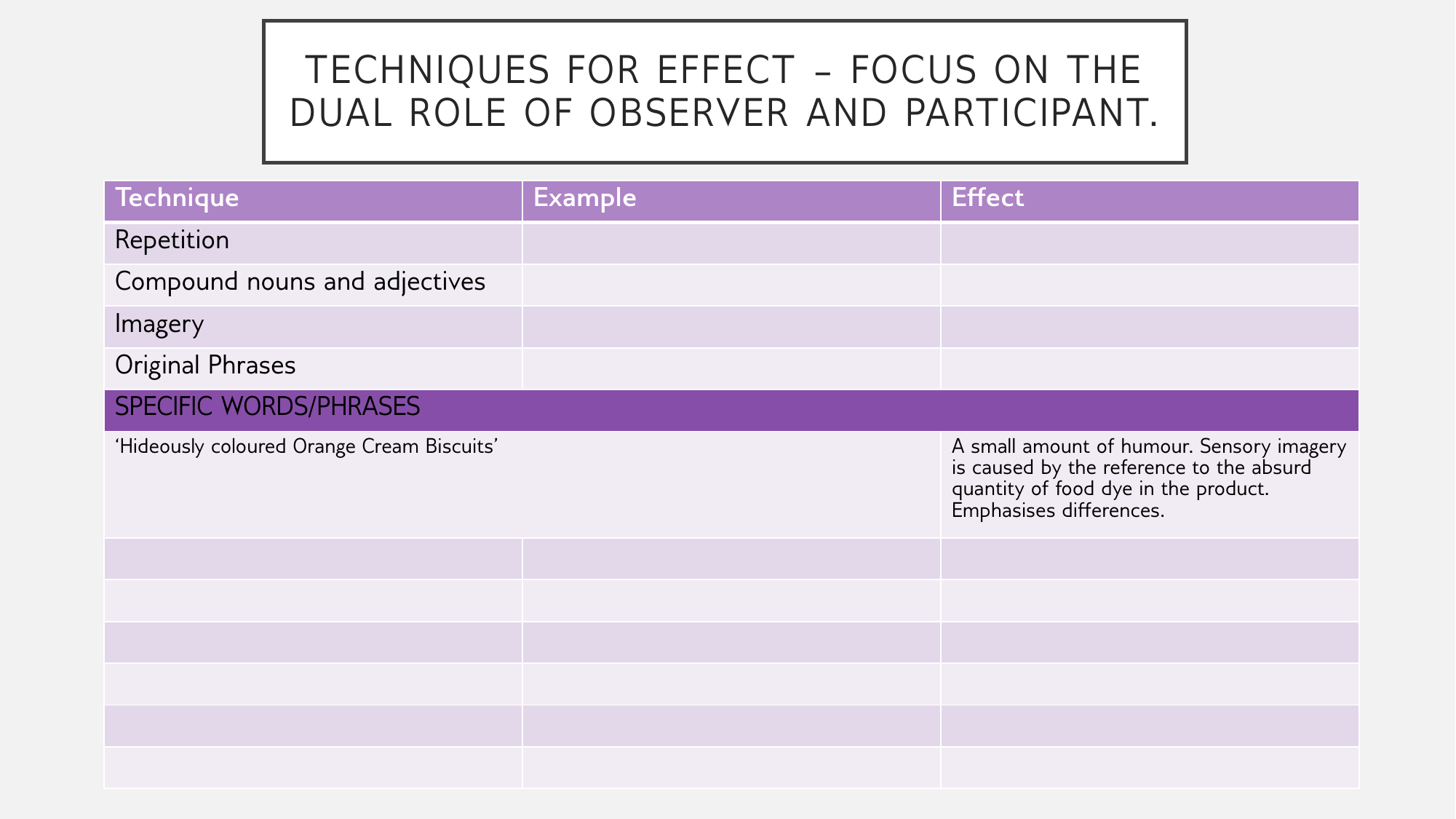

# Techniques for Effect – focus on the dual role of observer and participant.
| Technique | Example | Effect |
| --- | --- | --- |
| Repetition |  |  |
| Compound nouns and adjectives |  |  |
| Imagery |  |  |
| Original Phrases |  |  |
| SPECIFIC WORDS/PHRASES |  |  |
| ‘Hideously coloured Orange Cream Biscuits’ |  | A small amount of humour. Sensory imagery is caused by the reference to the absurd quantity of food dye in the product. Emphasises differences. |
|  |  |  |
|  |  |  |
|  |  |  |
|  |  |  |
|  |  |  |
|  |  |  |
Jonathan Peel JLS 2017